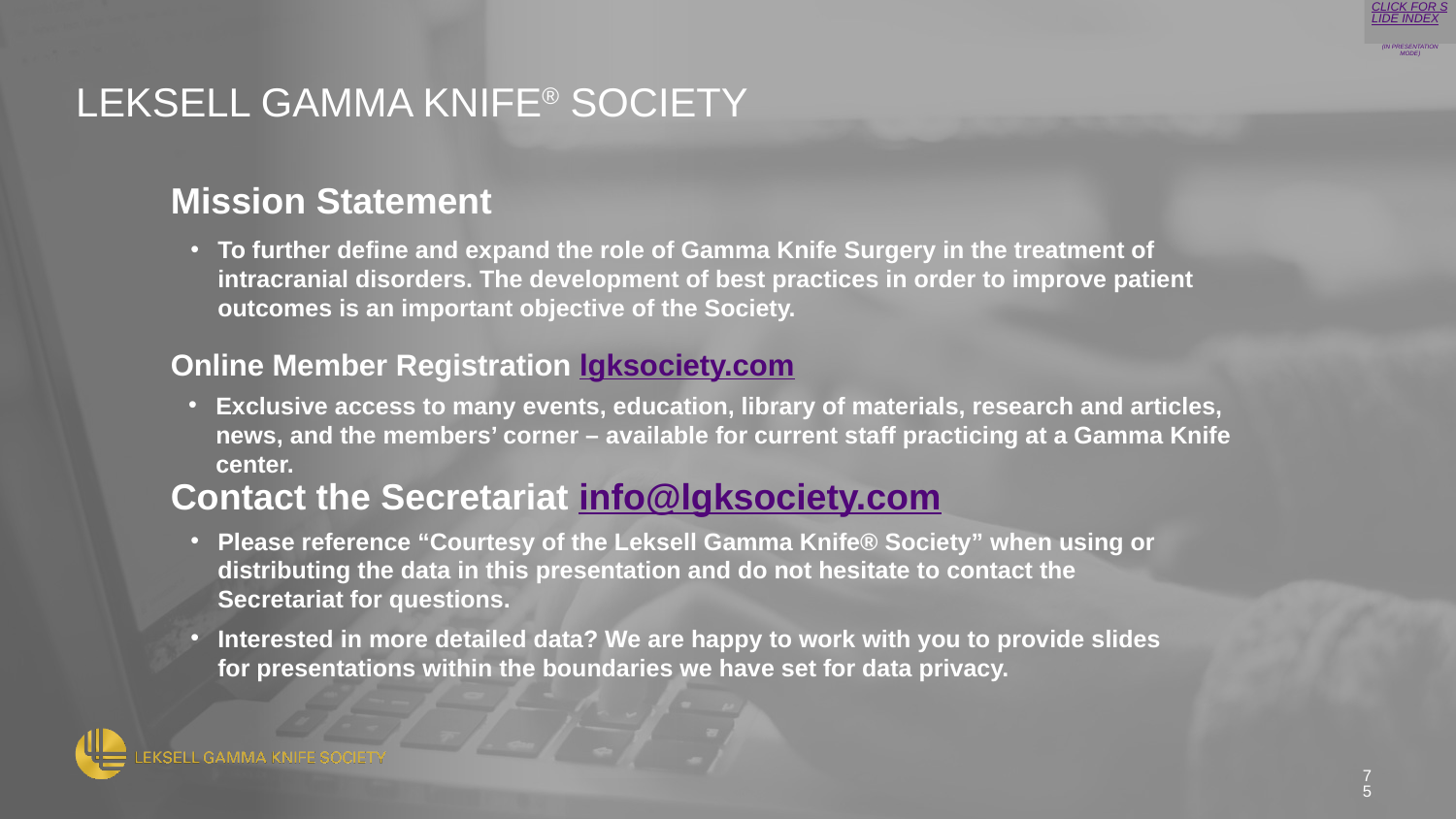

# LEKSELL GAMMA KNIFE® SOCIETY
Mission Statement
To further define and expand the role of Gamma Knife Surgery in the treatment of intracranial disorders. The development of best practices in order to improve patient outcomes is an important objective of the Society.
Online Member Registration lgksociety.com

Exclusive access to many events, education, library of materials, research and articles, news, and the members’ corner – available for current staff practicing at a Gamma Knife center.
Contact the Secretariat info@lgksociety.com
Please reference “Courtesy of the Leksell Gamma Knife® Society” when using or distributing the data in this presentation and do not hesitate to contact the Secretariat for questions.
Interested in more detailed data? We are happy to work with you to provide slides for presentations within the boundaries we have set for data privacy.
75